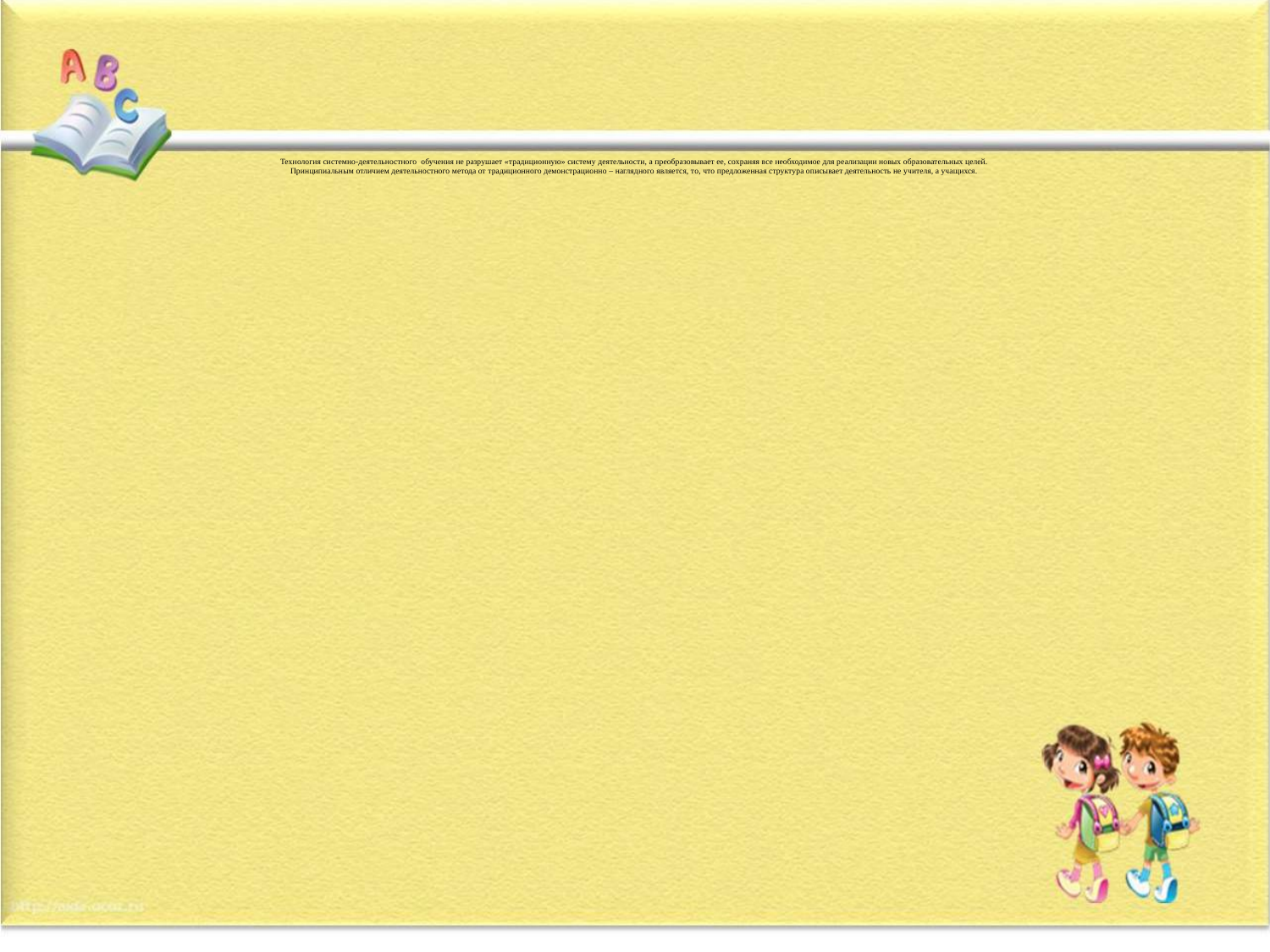

# Технология системно-деятельностного  обучения не разрушает «традиционную» систему деятельности, а преобразовывает ее, сохраняя все необходимое для реализации новых образовательных целей. Принципиальным отличием деятельностного метода от традиционного демонстрационно – наглядного является, то, что предложенная структура описывает деятельность не учителя, а учащихся.